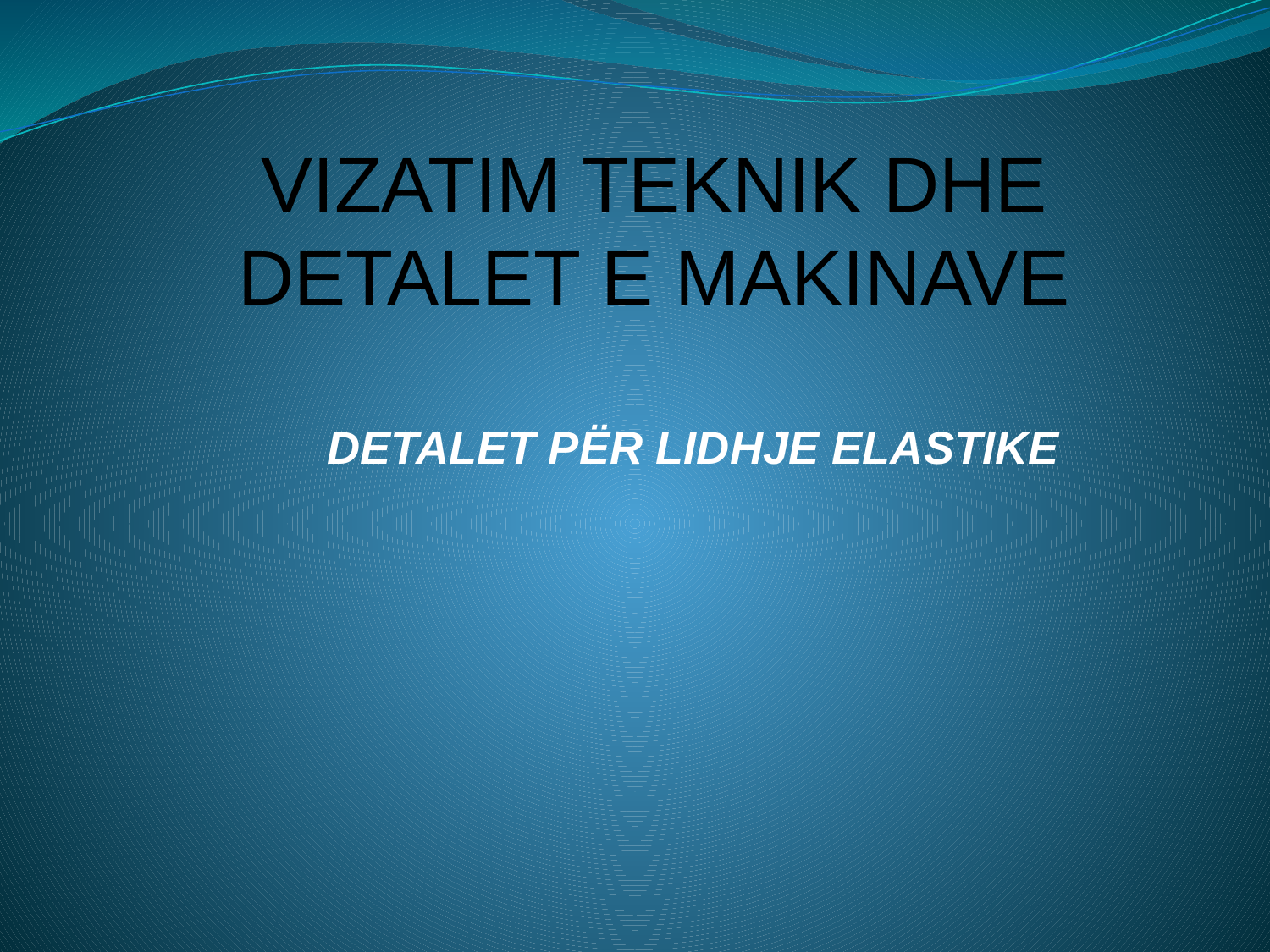

# VIZATIM TEKNIK DHE DETALET E MAKINAVE
DETALET PËR LIDHJE ELASTIKE